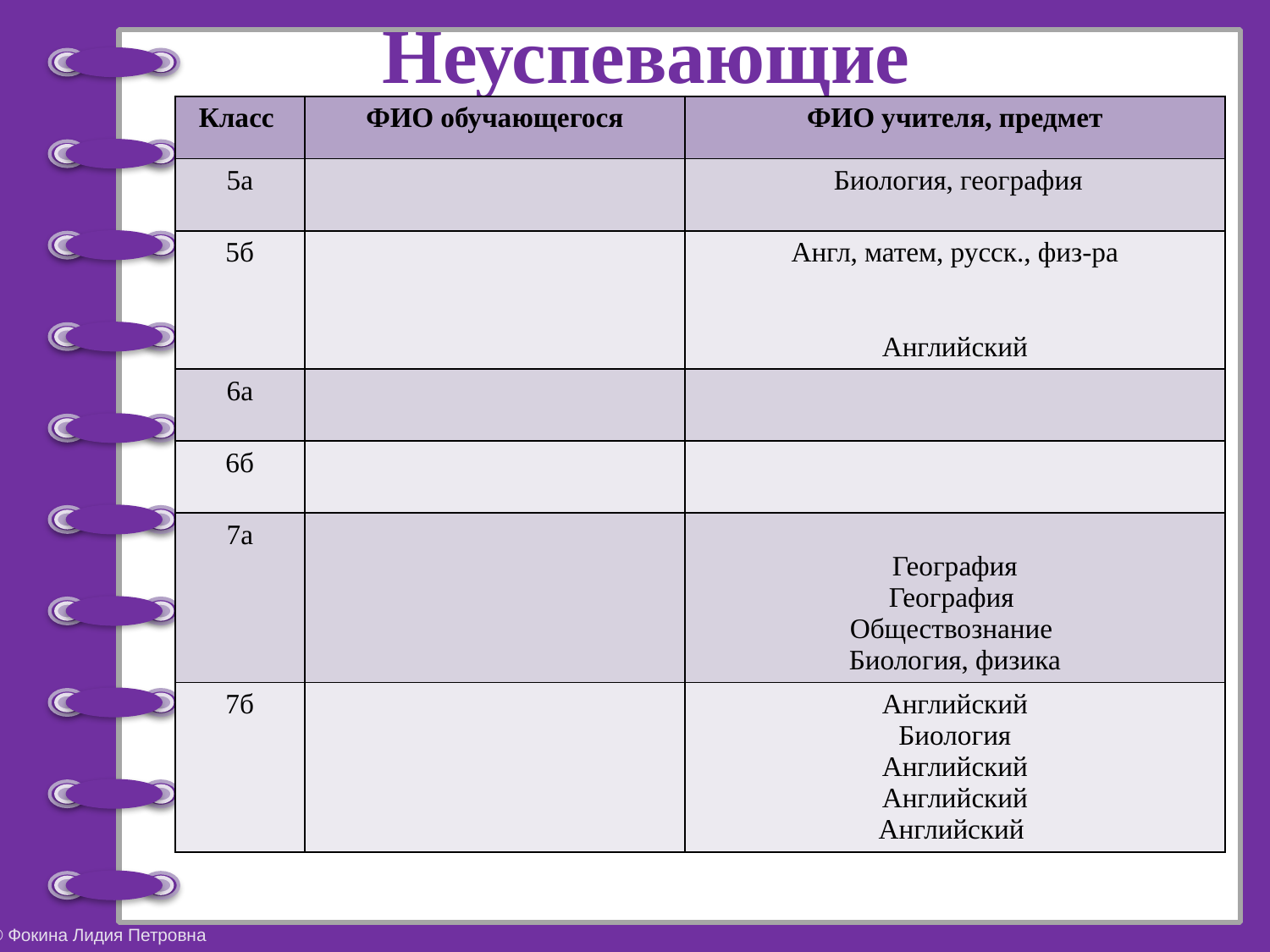

# Неуспевающие
| Класс | ФИО обучающегося | ФИО учителя, предмет |
| --- | --- | --- |
| 5а |  | Биология, география |
| 5б |  | Англ, матем, русск., физ-ра Английский |
| 6а |  |  |
| 6б |  |  |
| 7а |  | География География Обществознание Биология, физика |
| 7б |  | Английский Биология Английский Английский Английский |